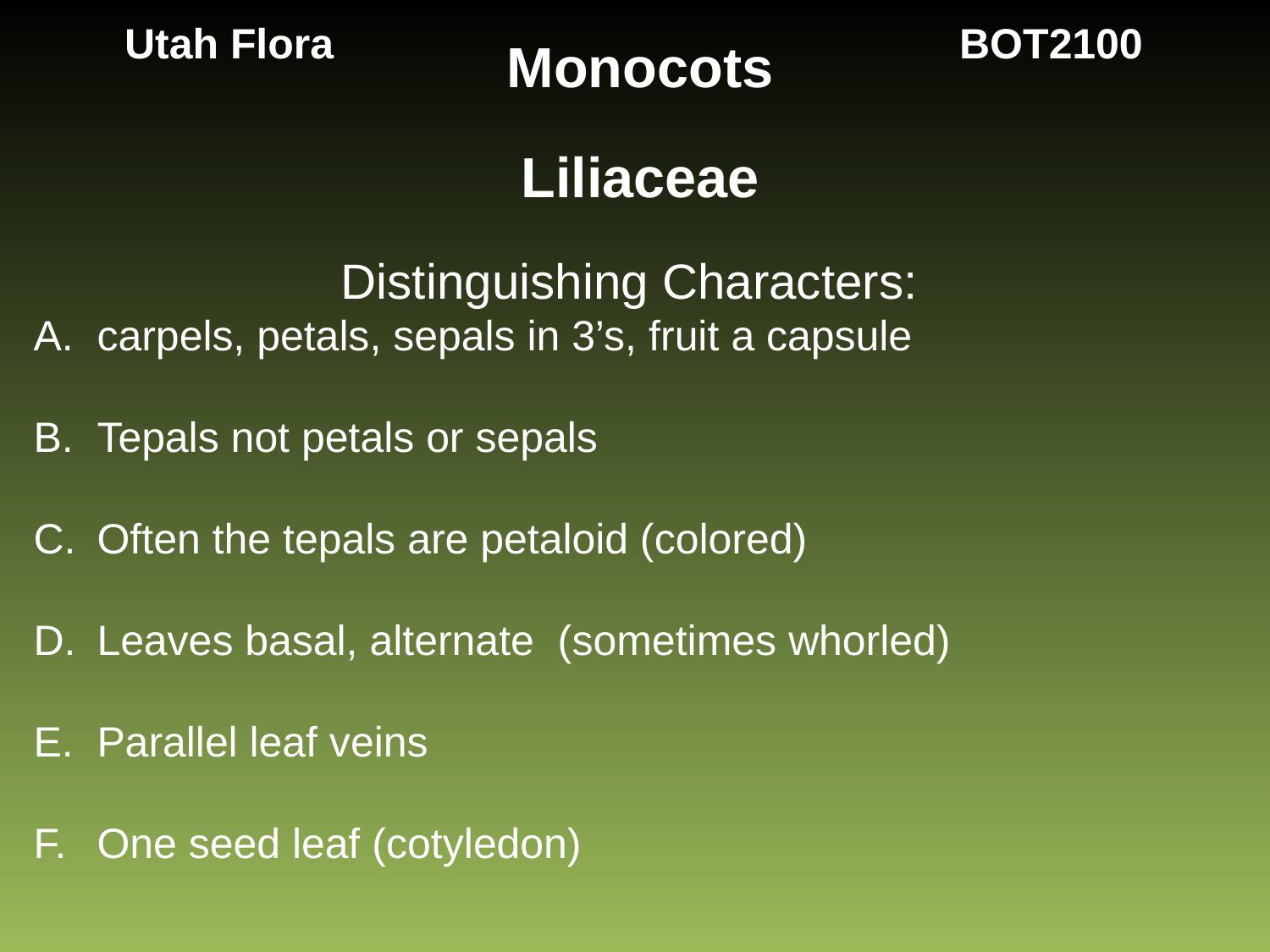

Utah Flora                                                     BOT2100
Monocots

Liliaceae

Distinguishing Characters:
carpels, petals, sepals in 3’s, fruit a capsule

Tepals not petals or sepals

Often the tepals are petaloid (colored)

Leaves basal, alternate  (sometimes whorled)

Parallel leaf veins

One seed leaf (cotyledon)